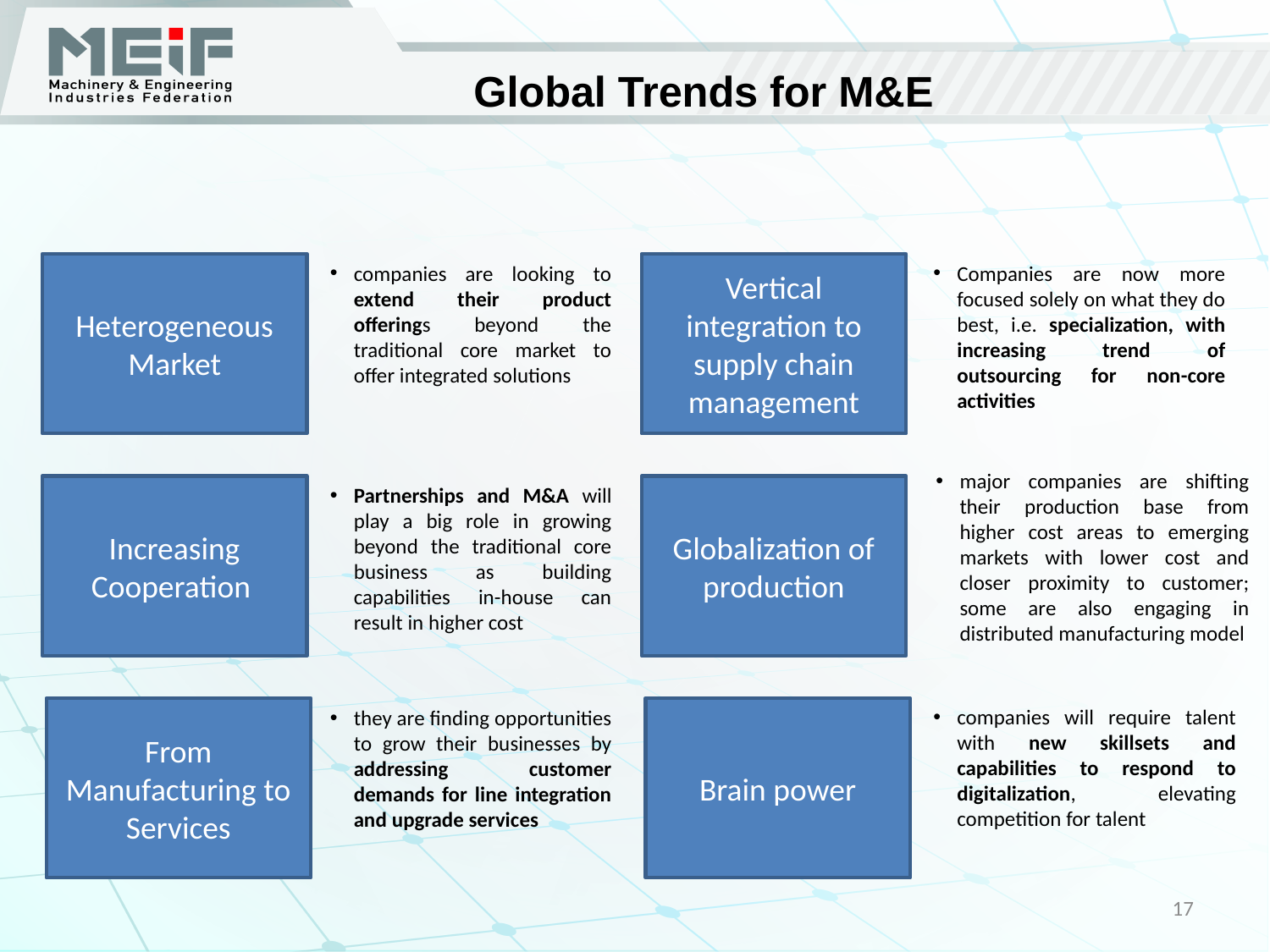

# Global Trends for M&E
Heterogeneous Market
companies are looking to extend their product offerings beyond the traditional core market to offer integrated solutions

Vertical integration to supply chain management
Companies are now more focused solely on what they do best, i.e. specialization, with increasing trend of outsourcing for non-core activities
major companies are shifting their production base from higher cost areas to emerging markets with lower cost and closer proximity to customer; some are also engaging in distributed manufacturing model
Increasing Cooperation
Partnerships and M&A will play a big role in growing beyond the traditional core business as building capabilities in-house can result in higher cost
Globalization of production
companies will require talent with new skillsets and capabilities to respond to digitalization, elevating competition for talent
From Manufacturing to Services
they are finding opportunities to grow their businesses by addressing customer demands for line integration and upgrade services
Brain power
17